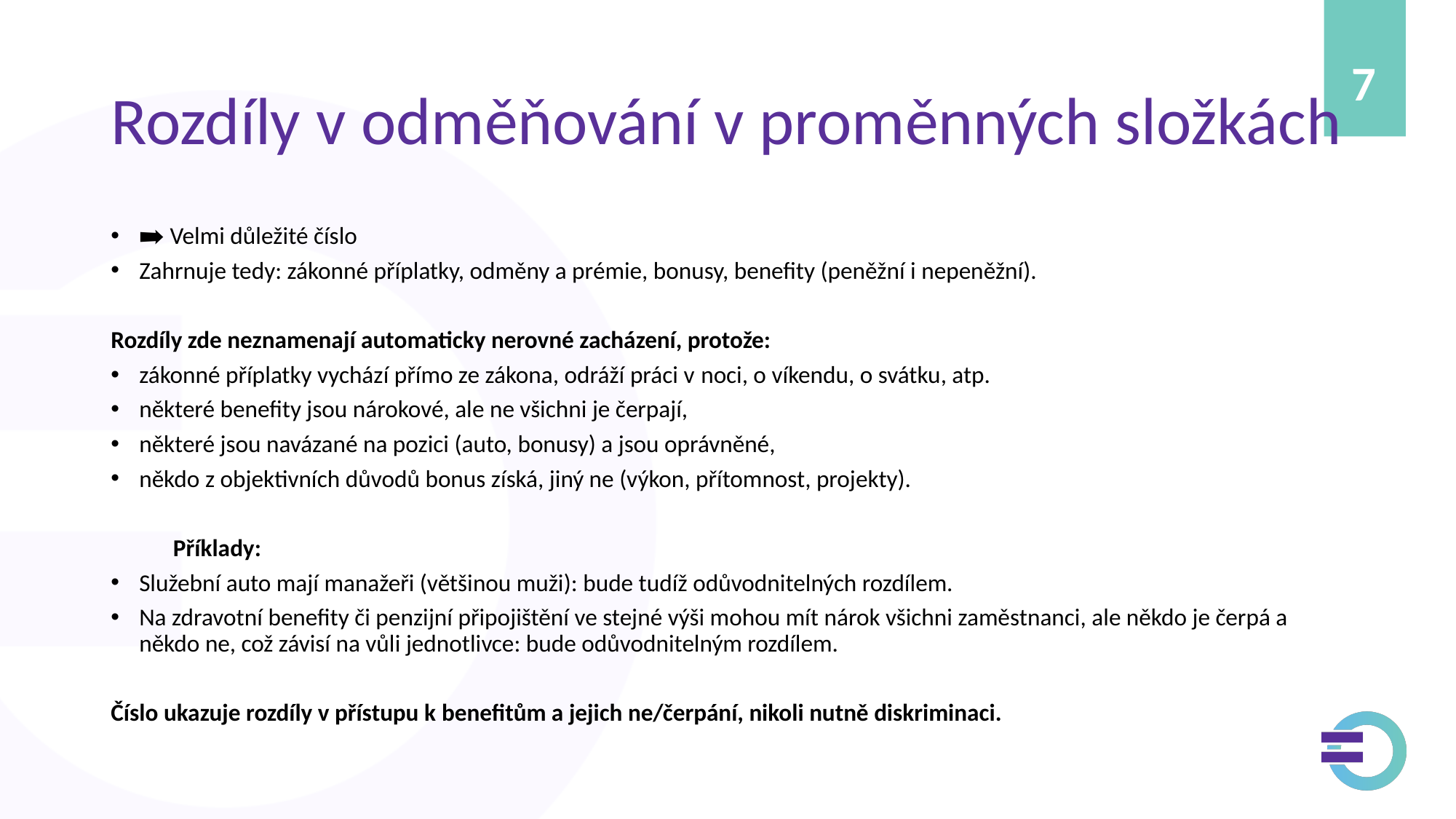

# Rozdíly v odměňování v proměnných složkách
➡️ Velmi důležité číslo
Zahrnuje tedy: zákonné příplatky, odměny a prémie, bonusy, benefity (peněžní i nepeněžní).

Rozdíly zde neznamenají automaticky nerovné zacházení, protože:
zákonné příplatky vychází přímo ze zákona, odráží práci v noci, o víkendu, o svátku, atp.
některé benefity jsou nárokové, ale ne všichni je čerpají,
některé jsou navázané na pozici (auto, bonusy) a jsou oprávněné,
někdo z objektivních důvodů bonus získá, jiný ne (výkon, přítomnost, projekty).

	Příklady:
Služební auto mají manažeři (většinou muži): bude tudíž odůvodnitelných rozdílem.
Na zdravotní benefity či penzijní připojištění ve stejné výši mohou mít nárok všichni zaměstnanci, ale někdo je čerpá a někdo ne, což závisí na vůli jednotlivce: bude odůvodnitelným rozdílem.

Číslo ukazuje rozdíly v přístupu k benefitům a jejich ne/čerpání, nikoli nutně diskriminaci.